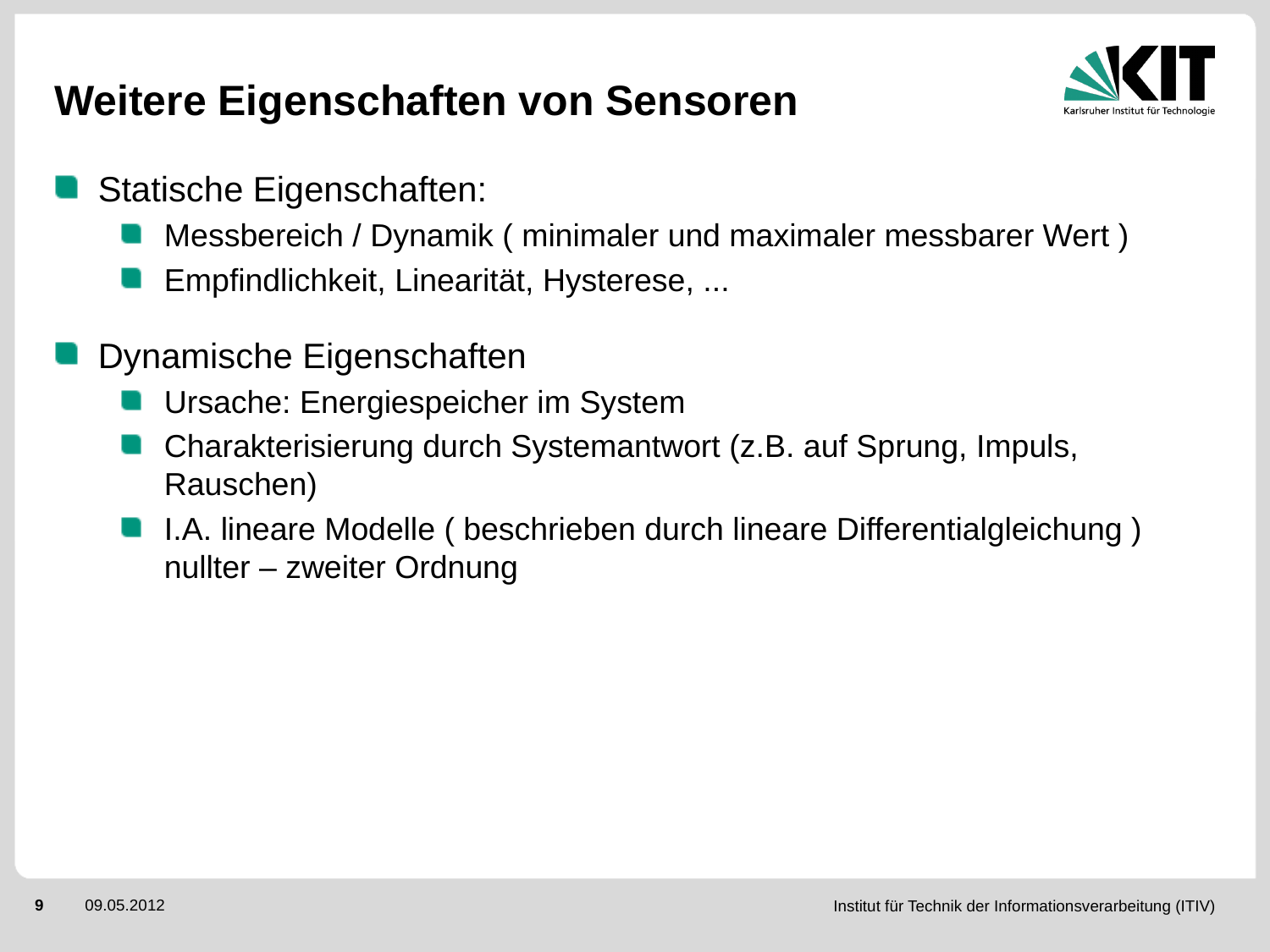

# Weitere Eigenschaften von Sensoren
Statische Eigenschaften:
Messbereich / Dynamik ( minimaler und maximaler messbarer Wert )
Empfindlichkeit, Linearität, Hysterese, ...
Dynamische Eigenschaften
Ursache: Energiespeicher im System
Charakterisierung durch Systemantwort (z.B. auf Sprung, Impuls, Rauschen)
I.A. lineare Modelle ( beschrieben durch lineare Differentialgleichung ) nullter – zweiter Ordnung